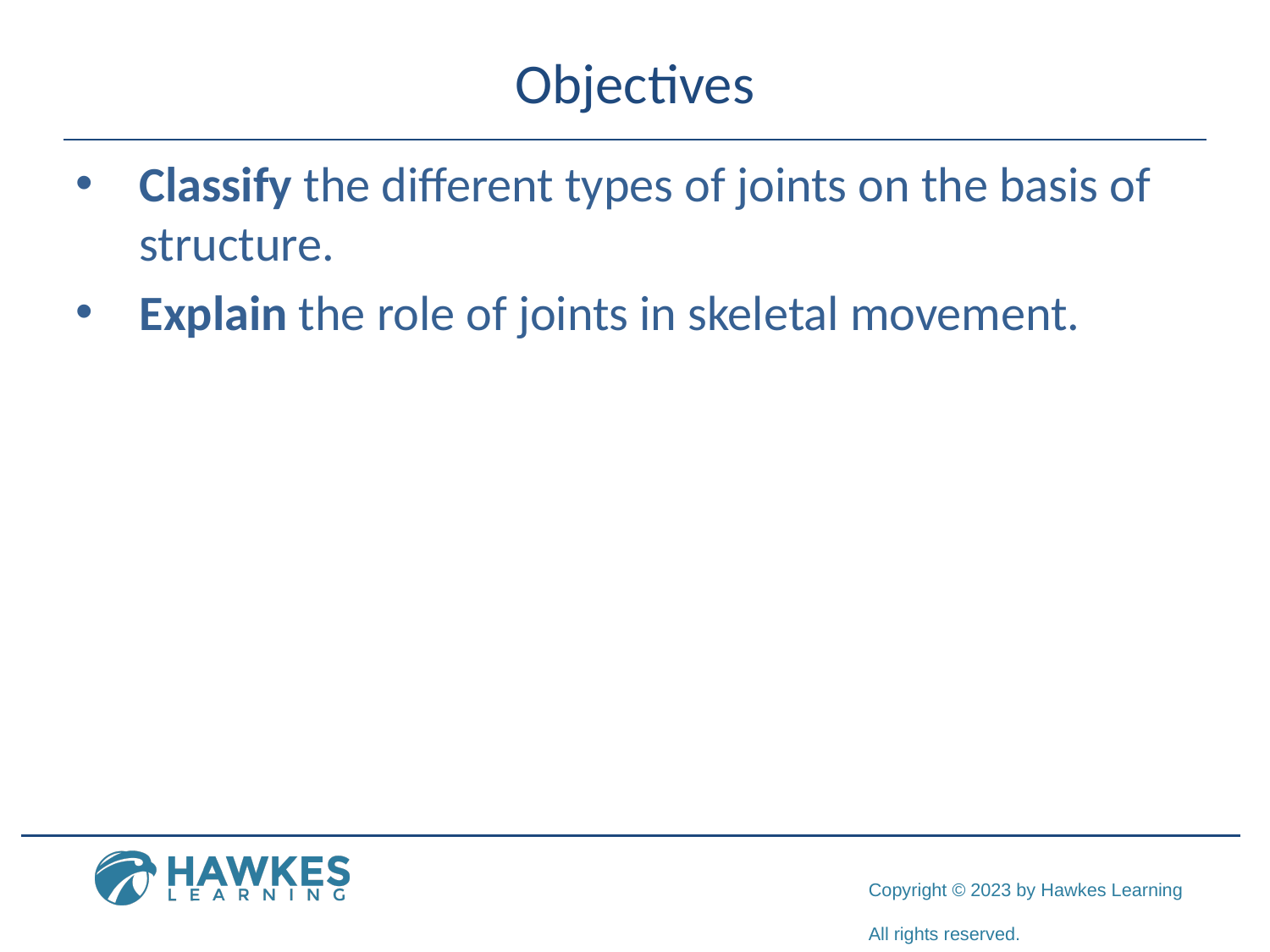

# Objectives
Classify the different types of joints on the basis of structure.
Explain the role of joints in skeletal movement.